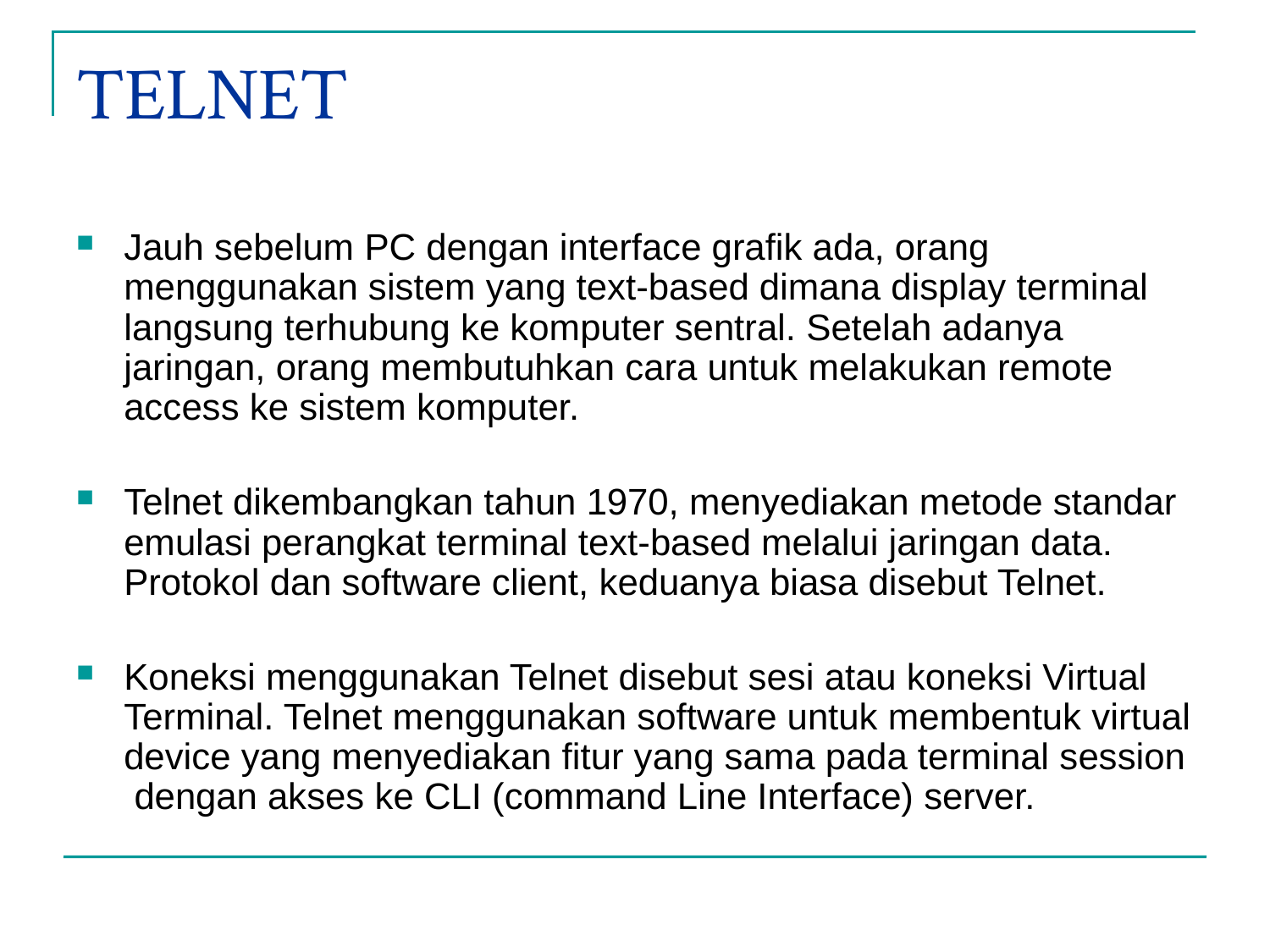

# TELNET
Jauh sebelum PC dengan interface grafik ada, orang menggunakan sistem yang text-based dimana display terminal langsung terhubung ke komputer sentral. Setelah adanya jaringan, orang membutuhkan cara untuk melakukan remote access ke sistem komputer.

Telnet dikembangkan tahun 1970, menyediakan metode standar emulasi perangkat terminal text-based melalui jaringan data. Protokol dan software client, keduanya biasa disebut Telnet.

Koneksi menggunakan Telnet disebut sesi atau koneksi Virtual Terminal. Telnet menggunakan software untuk membentuk virtual device yang menyediakan fitur yang sama pada terminal session  dengan akses ke CLI (command Line Interface) server.